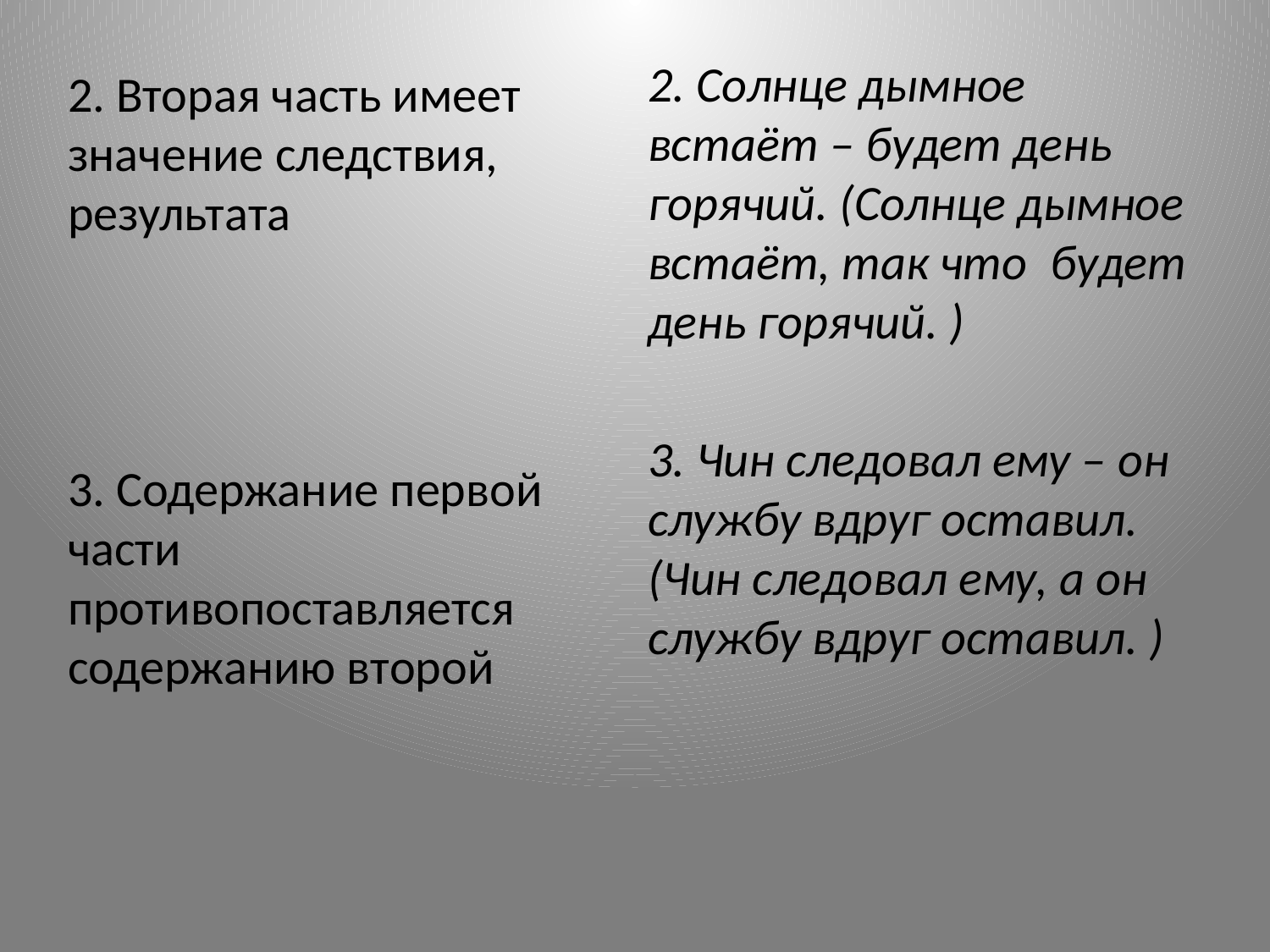

#
2. Солнце дымное встаёт – будет день горячий. (Солнце дымное встаёт, так что  будет день горячий. )

3. Чин следовал ему – он службу вдруг оставил. (Чин следовал ему, а он службу вдруг оставил. )

2. Вторая часть имеет значение следствия,  результата

3. Содержание первой части противопоставляется содержанию второй